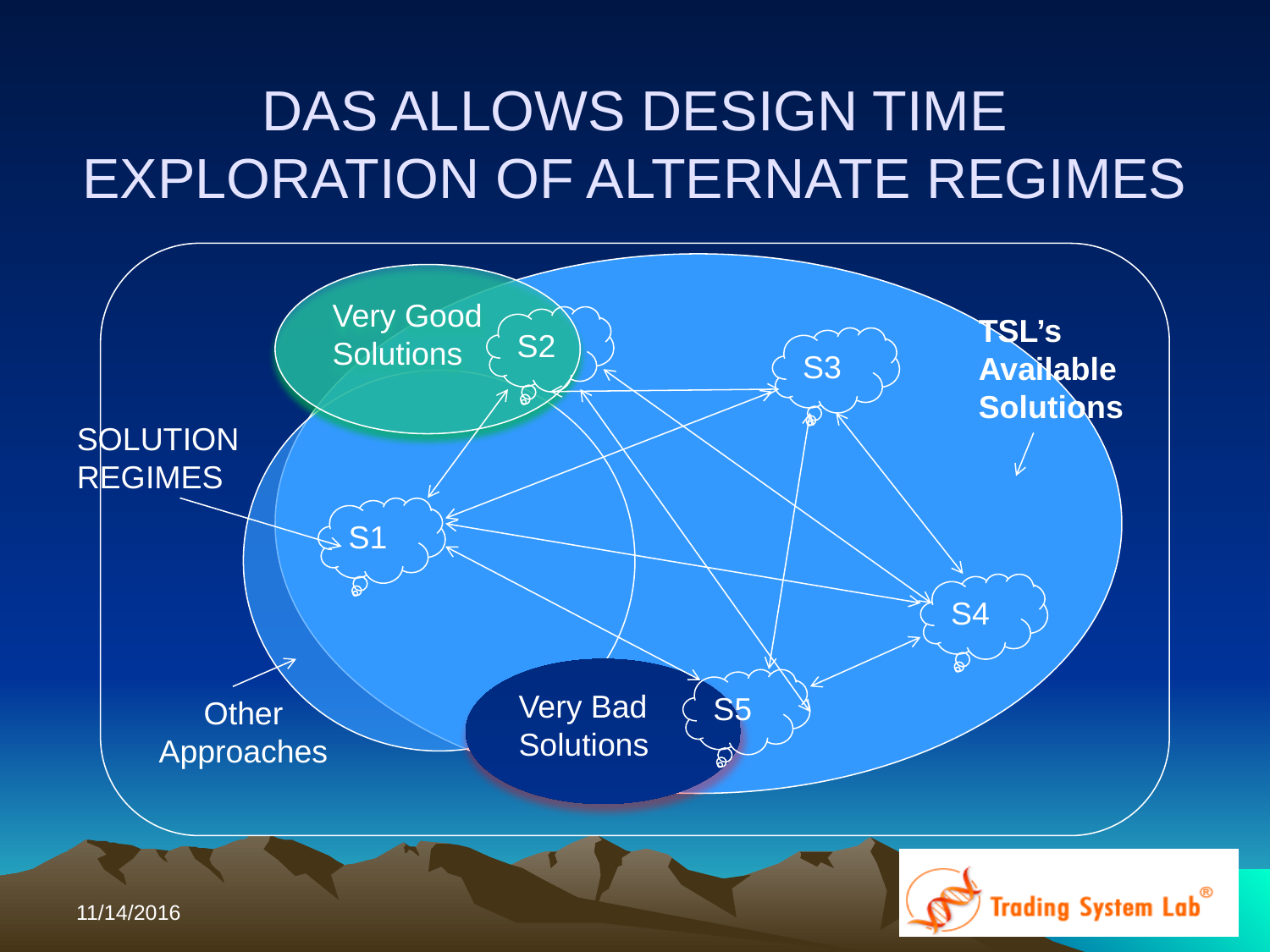

# DAS ALLOWS DESIGN TIME EXPLORATION OF ALTERNATE REGIMES

Very Good Solutions
TSL’s
Available
Solutions
S2
S3

SOLUTION
REGIMES
S1
S4
Very Bad Solutions
S5
Other
Approaches
11/14/2016